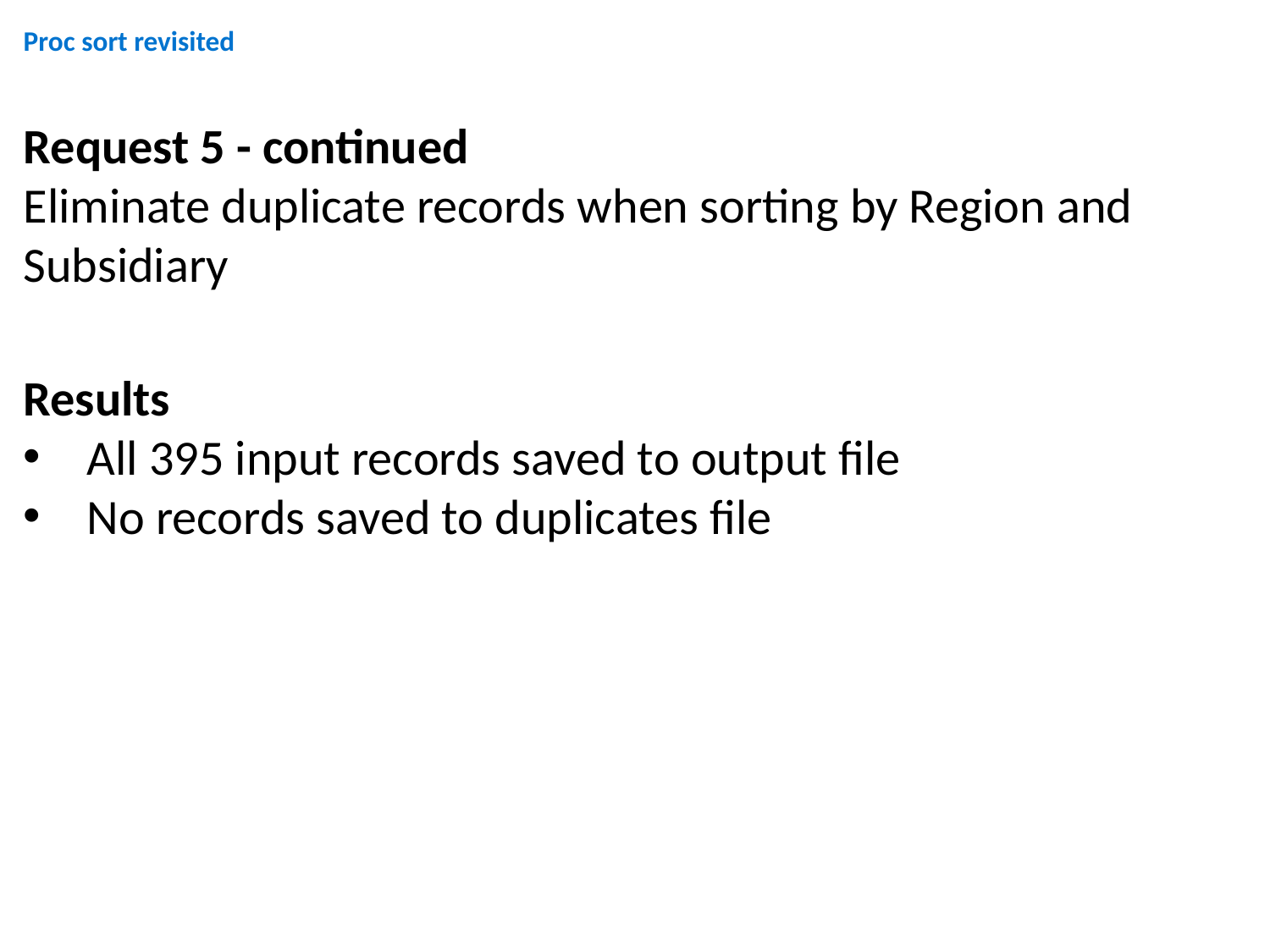

Proc sort revisited
Request 5 - continued
Eliminate duplicate records when sorting by Region and Subsidiary

Results
All 395 input records saved to output file
No records saved to duplicates file